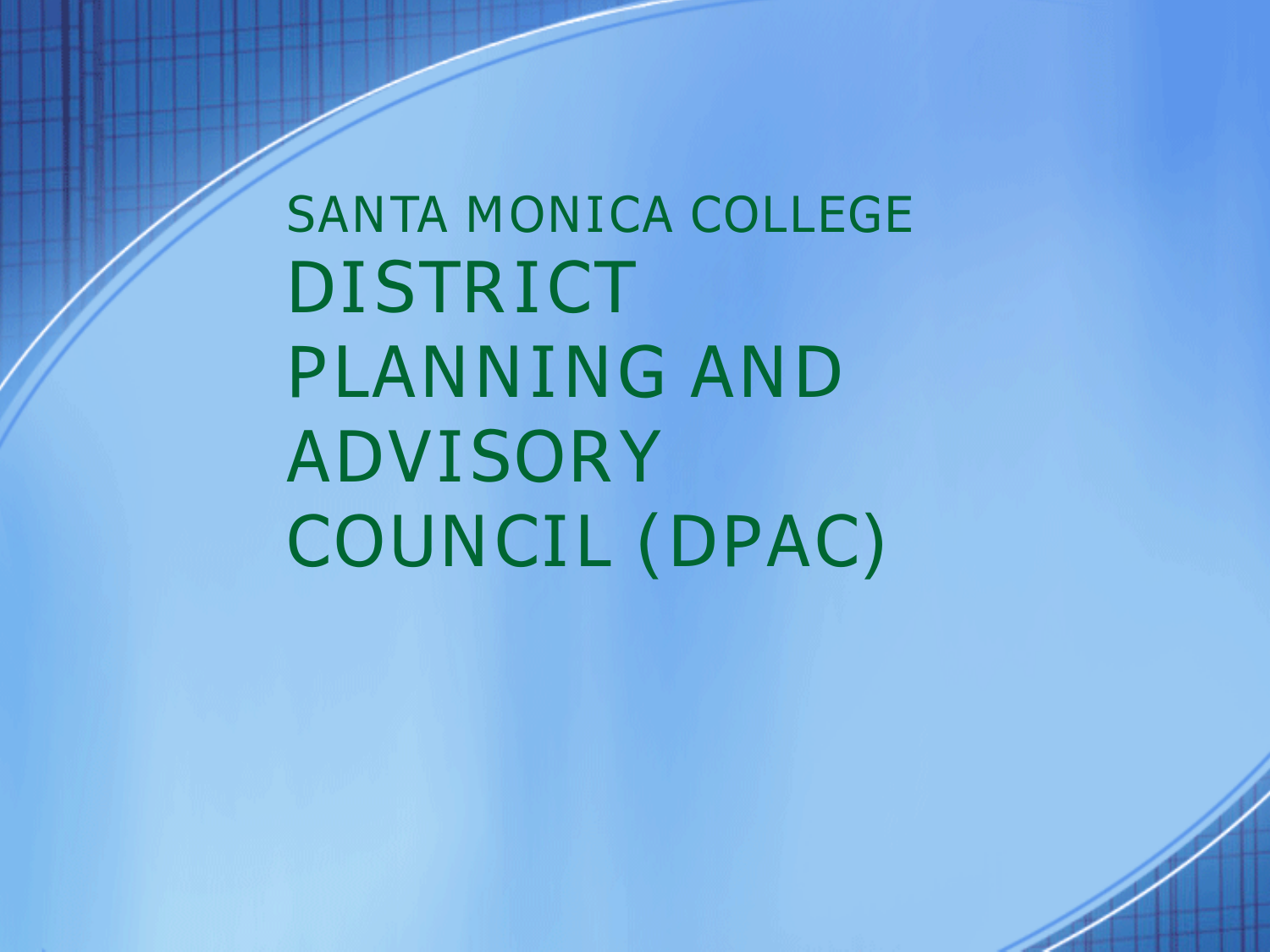

# Santa Monica College District Planning and Advisory Council (DPAC)